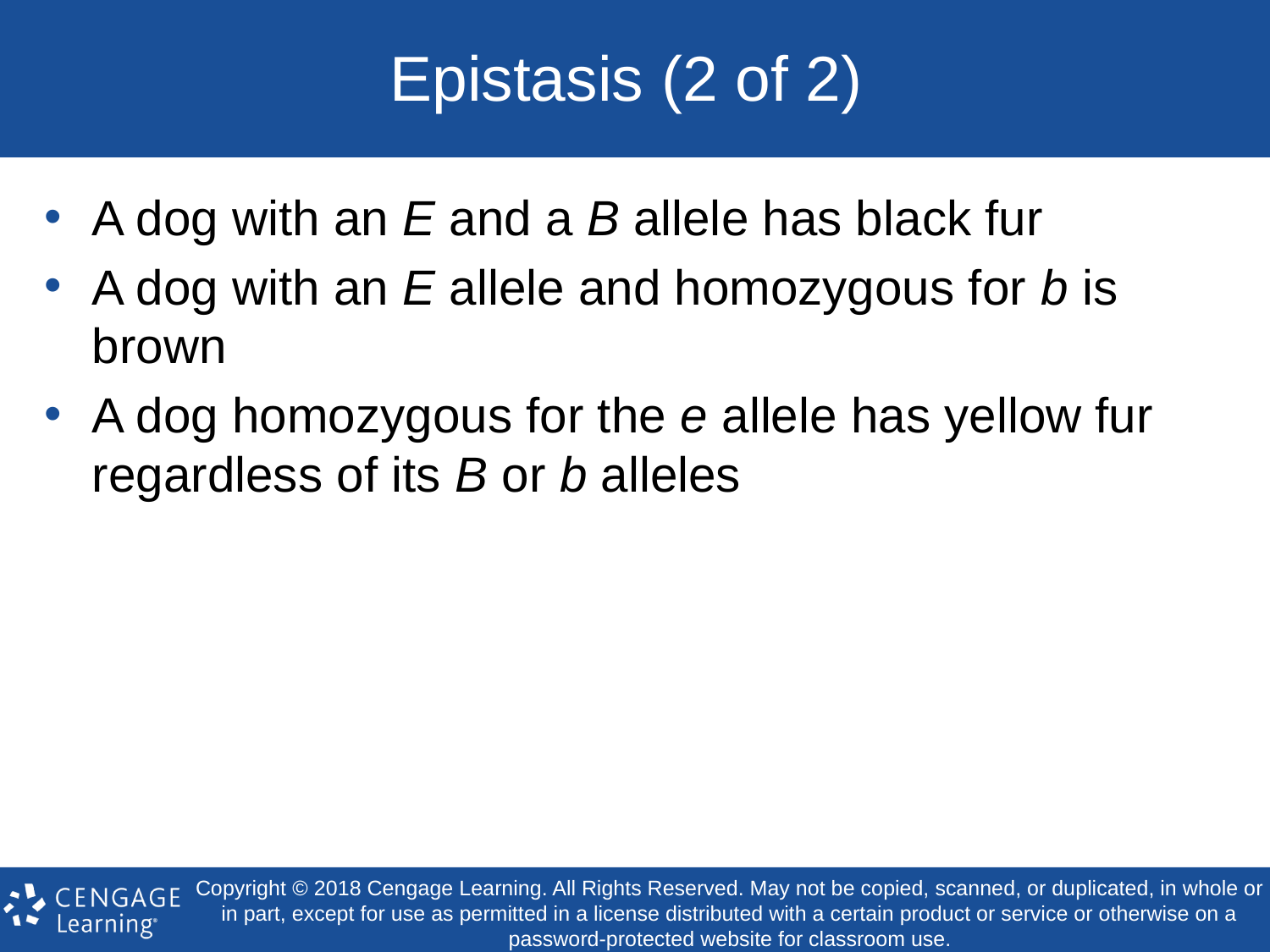

# Epistasis (2 of 2)
A dog with an E and a B allele has black fur
A dog with an E allele and homozygous for b is brown
A dog homozygous for the e allele has yellow fur regardless of its B or b alleles